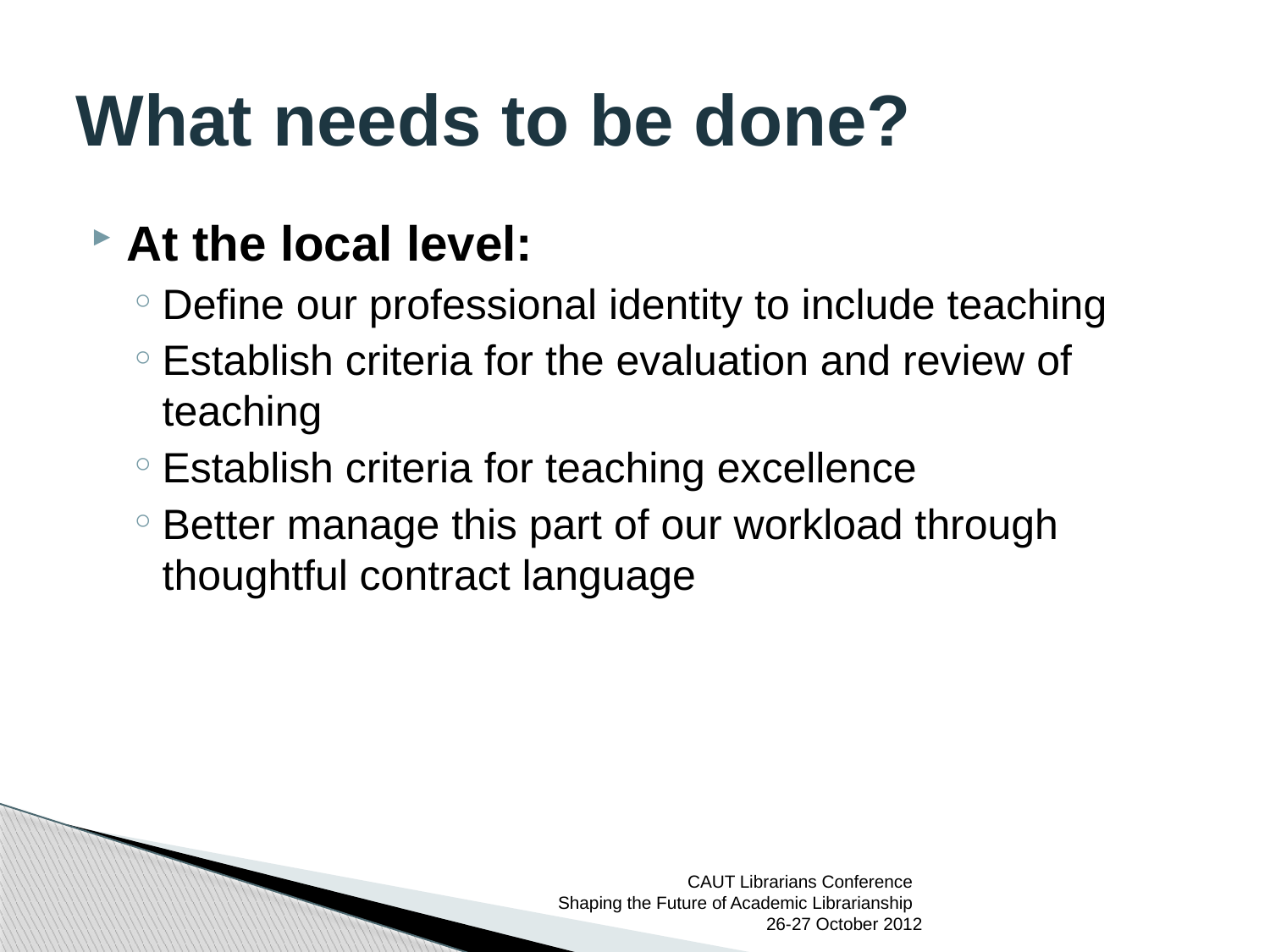

# What needs to be done?
At the local level:
Define our professional identity to include teaching
Establish criteria for the evaluation and review of teaching
Establish criteria for teaching excellence
Better manage this part of our workload through thoughtful contract language
CAUT Librarians Conference
Shaping the Future of Academic Librarianship
26-27 October 2012